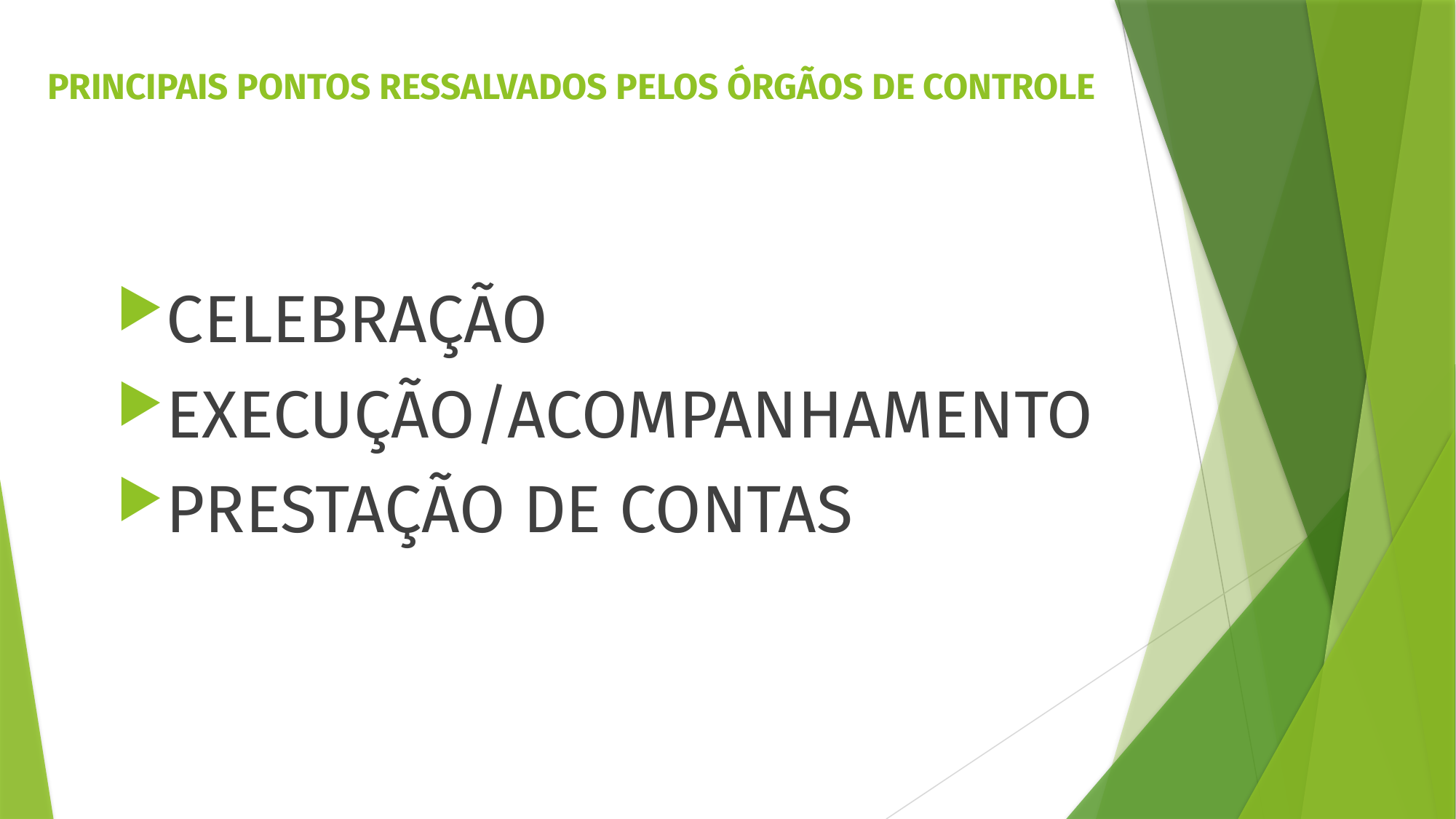

# PRINCIPAIS PONTOS RESSALVADOS PELOS ÓRGÃOS DE CONTROLE
CELEBRAÇÃO
EXECUÇÃO/ACOMPANHAMENTO
PRESTAÇÃO DE CONTAS